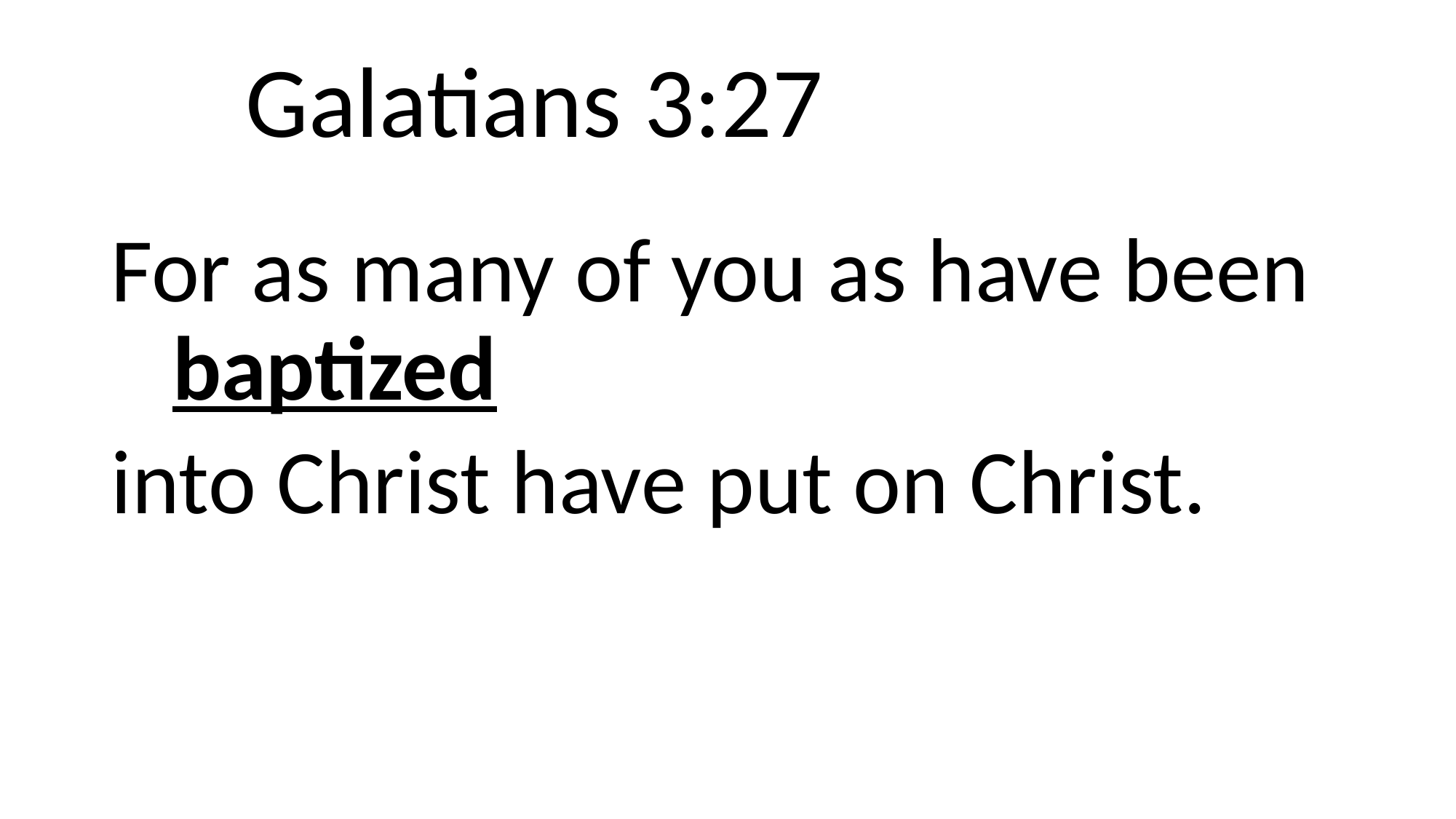

# Galatians 3:27
For as many of you as have been     baptized
into Christ have put on Christ.